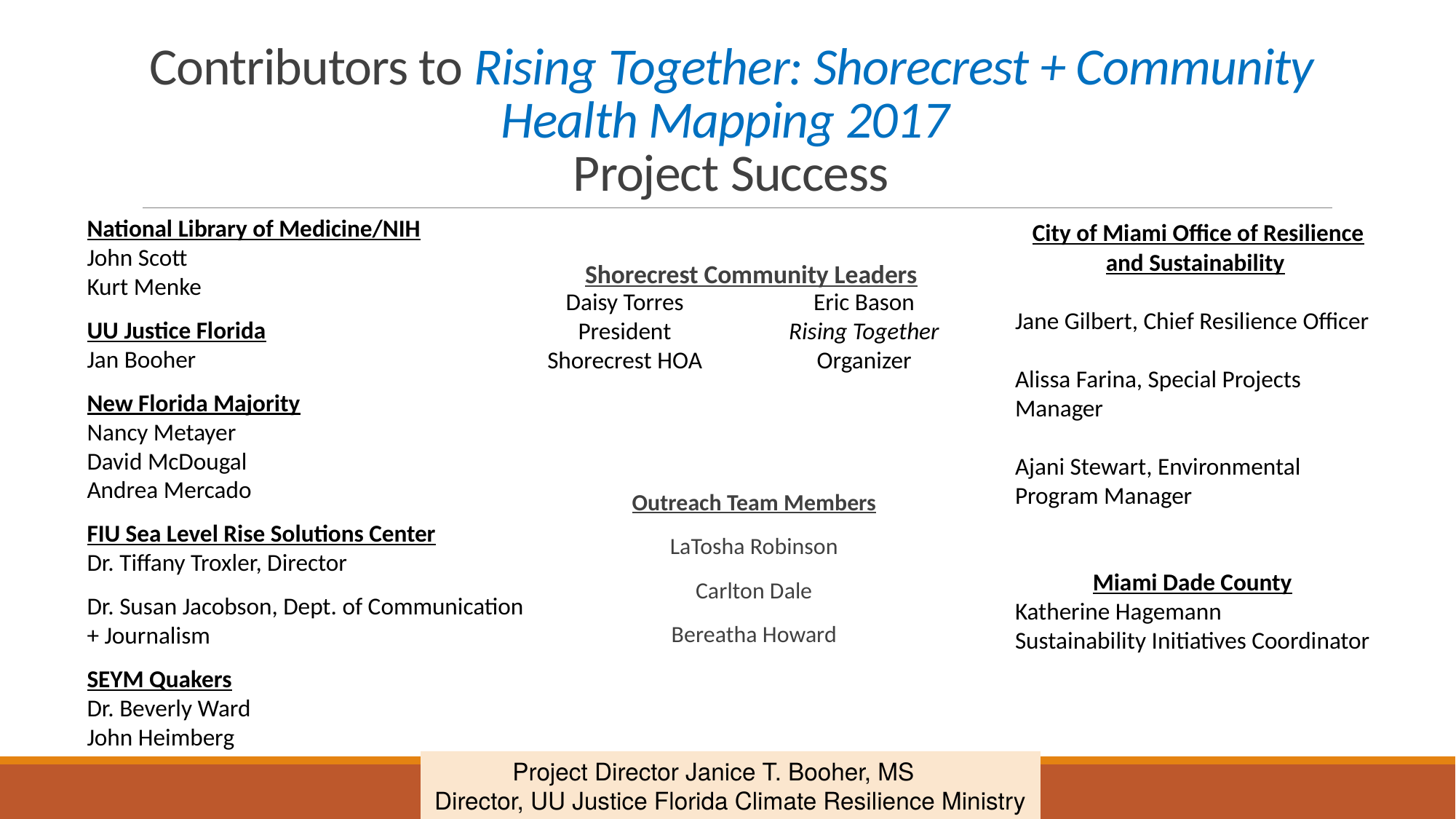

# Contributors to Rising Together: Shorecrest + Community Health Mapping 2017 Project Success
National Library of Medicine/NIH
John Scott
Kurt Menke

UU Justice Florida
Jan Booher

New Florida Majority
Nancy Metayer
David McDougal
Andrea Mercado

FIU Sea Level Rise Solutions Center
Dr. Tiffany Troxler, Director

Dr. Susan Jacobson, Dept. of Communication + Journalism

SEYM Quakers
Dr. Beverly Ward
John Heimberg

Shorecrest Community Leaders

Outreach Team Members
LaTosha Robinson
Carlton Dale
Bereatha Howard

 City of Miami Office of Resilience and Sustainability

Jane Gilbert, Chief Resilience Officer

Alissa Farina, Special Projects Manager

Ajani Stewart, Environmental Program Manager

Miami Dade County
Katherine Hagemann
Sustainability Initiatives Coordinator

Daisy Torres
President Shorecrest HOA

Eric Bason
Rising Together Organizer

Project Director Janice T. Booher, MS
Director, UU Justice Florida Climate Resilience Ministry